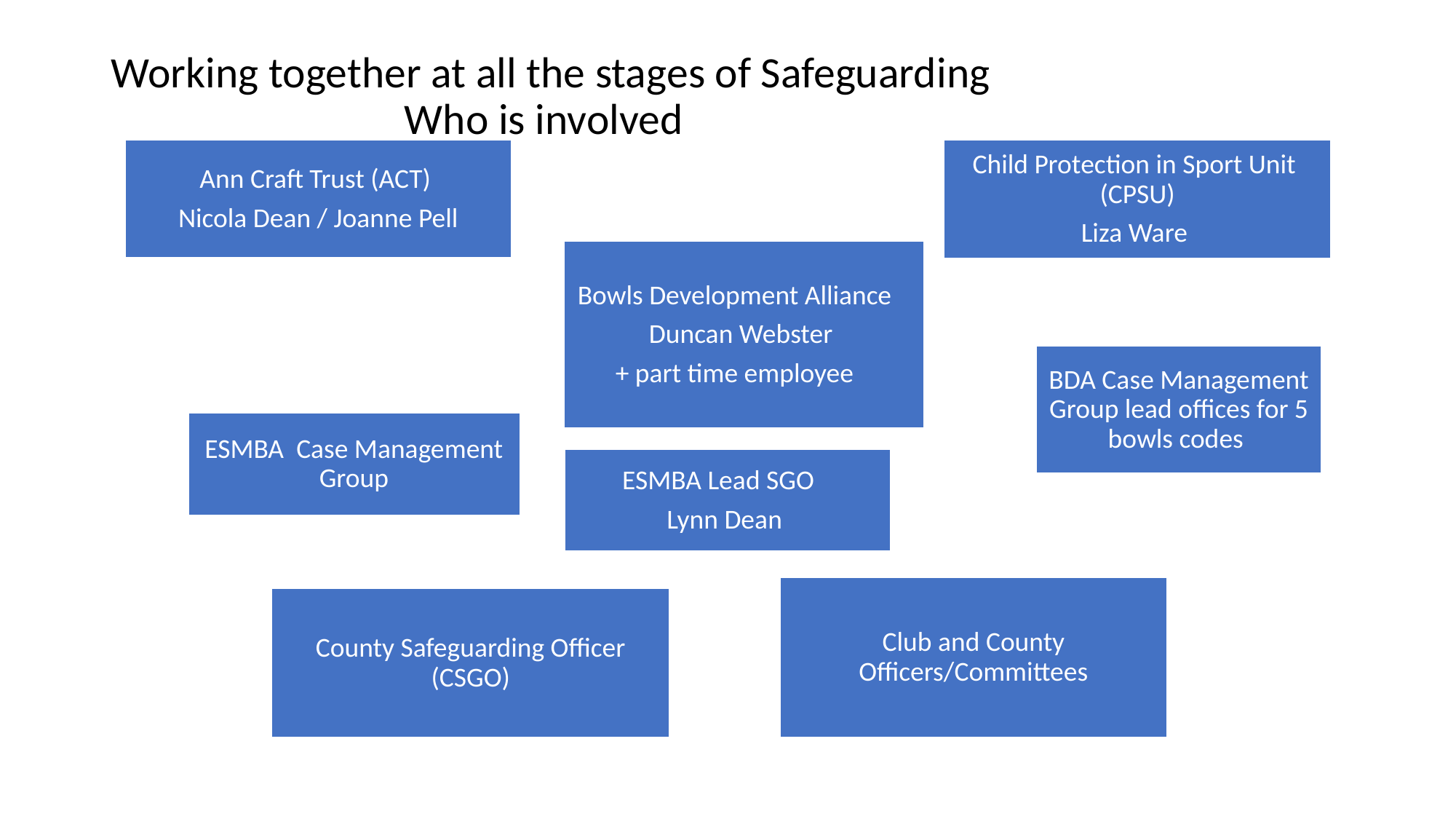

# Working together at all the stages of Safeguarding Who is involved
Bowls Development Alliance
Duncan Webster
+ part time employee
ESMBA  Case Management Group
BDA Case Management Group lead offices for 5 bowls codes
ESMBA Lead SGO
Lynn Dean
County Safeguarding Officer (CSGO)
Club and County Officers/Committees
Child Protection in Sport Unit  (CPSU)
Liza Ware
Ann Craft Trust (ACT)
Nicola Dean / Joanne Pell